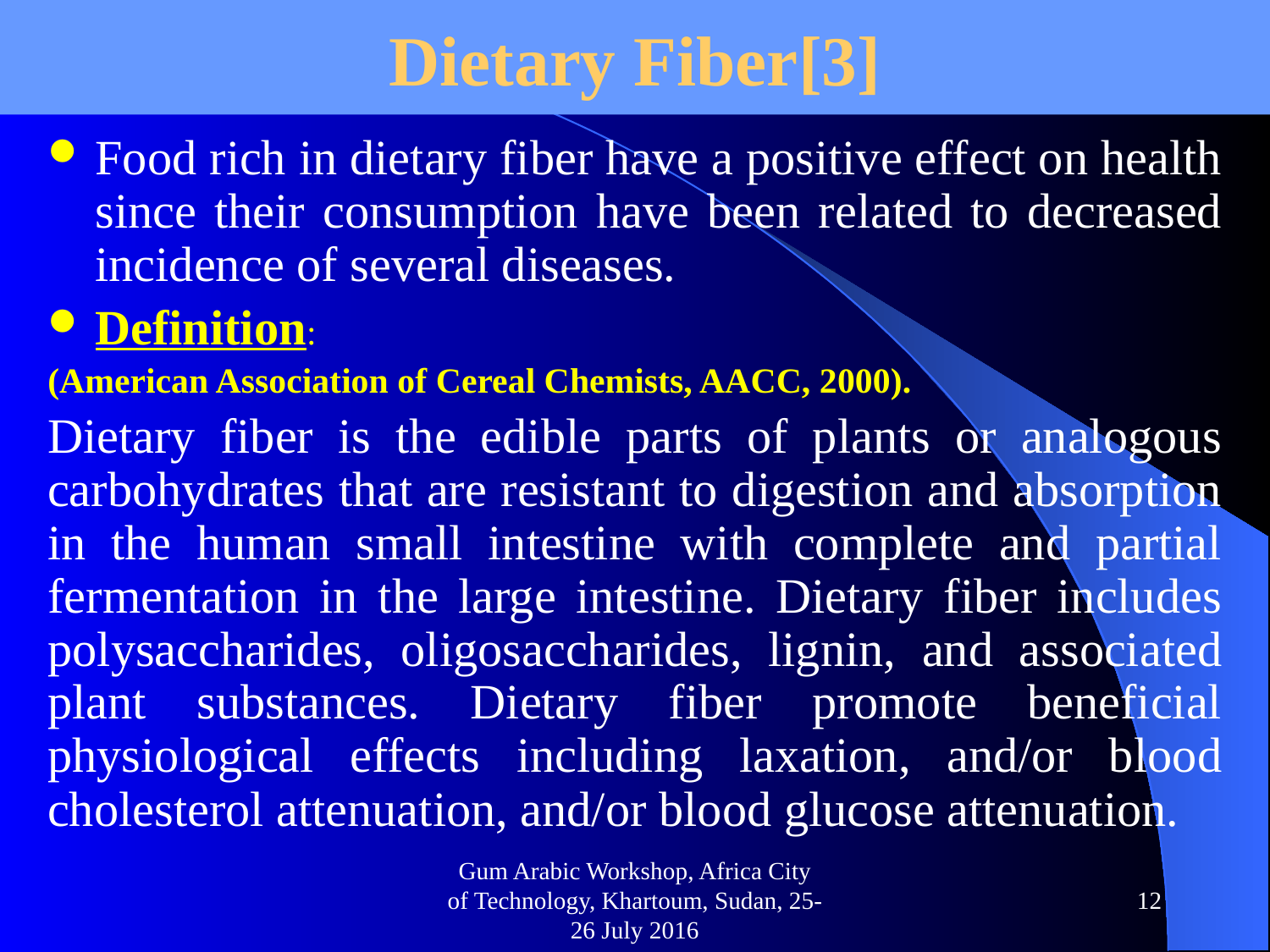

# Dietary Fiber[3]
Food rich in dietary fiber have a positive effect on health since their consumption have been related to decreased incidence of several diseases.
Definition:
(American Association of Cereal Chemists, AACC, 2000).
Dietary fiber is the edible parts of plants or analogous carbohydrates that are resistant to digestion and absorption in the human small intestine with complete and partial fermentation in the large intestine. Dietary fiber includes polysaccharides, oligosaccharides, lignin, and associated plant substances. Dietary fiber promote beneficial physiological effects including laxation, and/or blood cholesterol attenuation, and/or blood glucose attenuation.
Gum Arabic Workshop, Africa City of Technology, Khartoum, Sudan, 25-26 July 2016
12